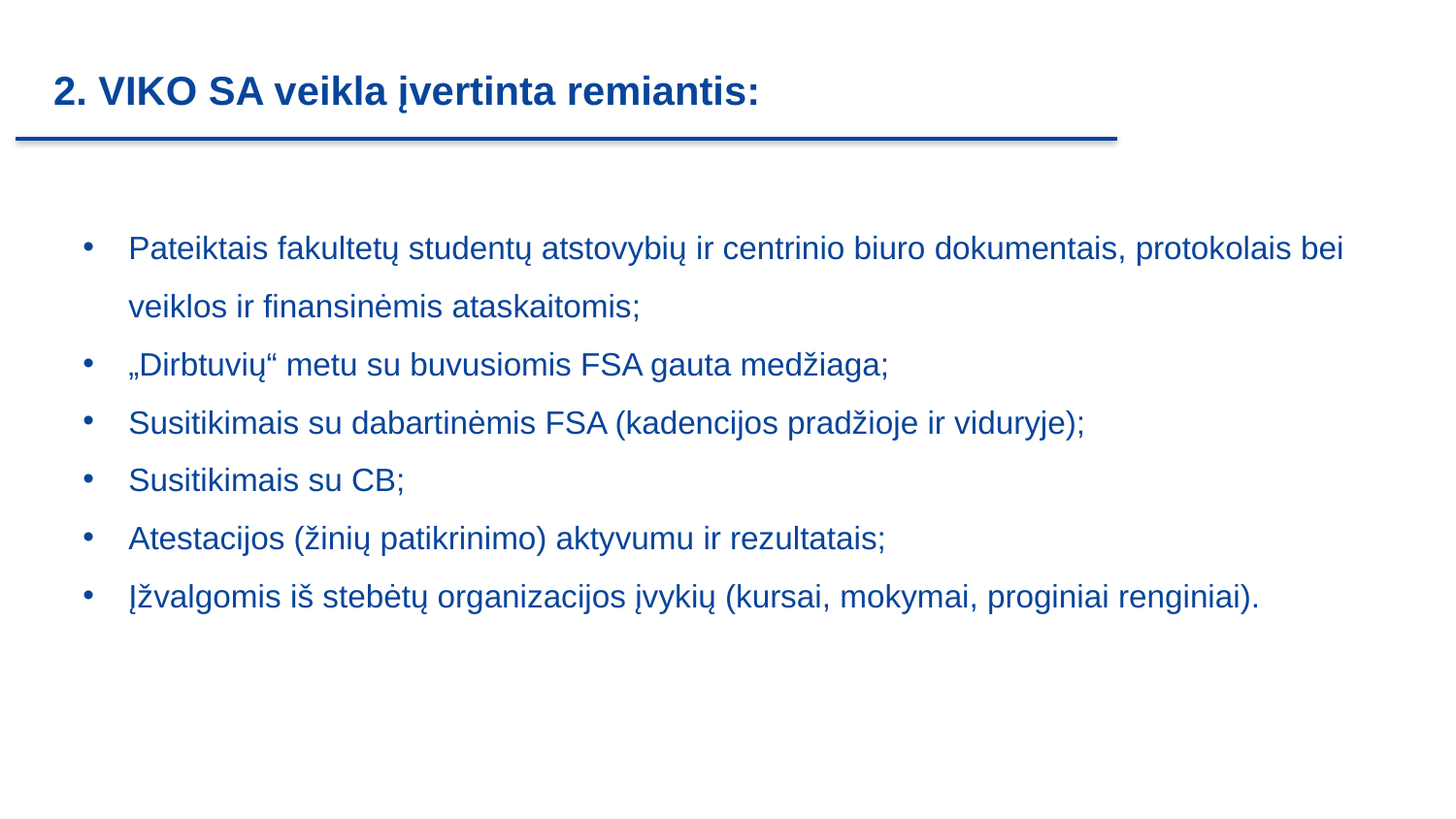

# 2. VIKO SA veikla įvertinta remiantis:
Pateiktais fakultetų studentų atstovybių ir centrinio biuro dokumentais, protokolais bei veiklos ir finansinėmis ataskaitomis;
„Dirbtuvių“ metu su buvusiomis FSA gauta medžiaga;
Susitikimais su dabartinėmis FSA (kadencijos pradžioje ir viduryje);
Susitikimais su CB;
Atestacijos (žinių patikrinimo) aktyvumu ir rezultatais;
Įžvalgomis iš stebėtų organizacijos įvykių (kursai, mokymai, proginiai renginiai).
3